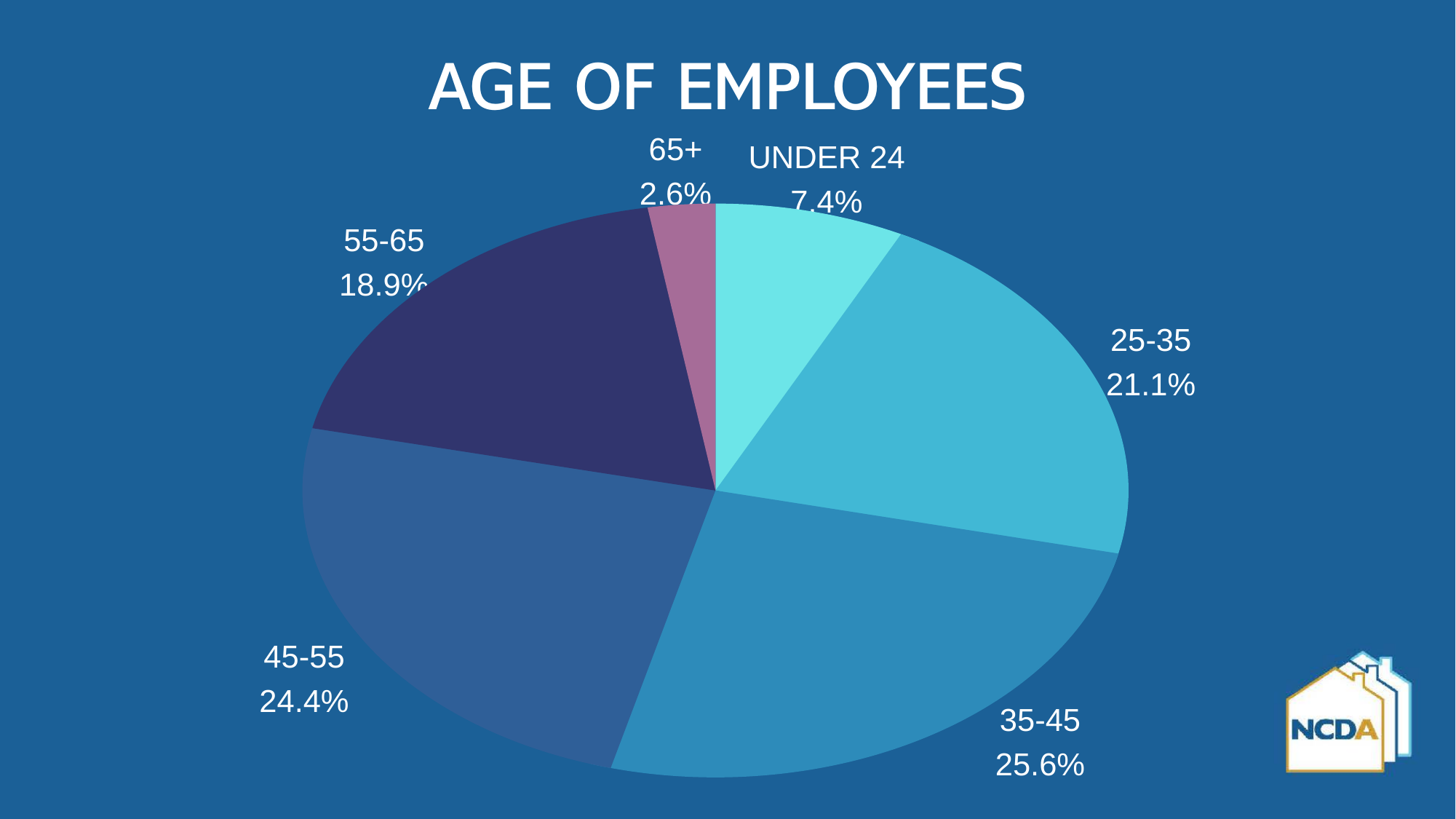

# AGE OF EMPLOYEES
65+
2.6%
UNDER 24
7.4%

55-65
18.9%
25-35
21.1%
45-55
24.4%
35-45
25.6%